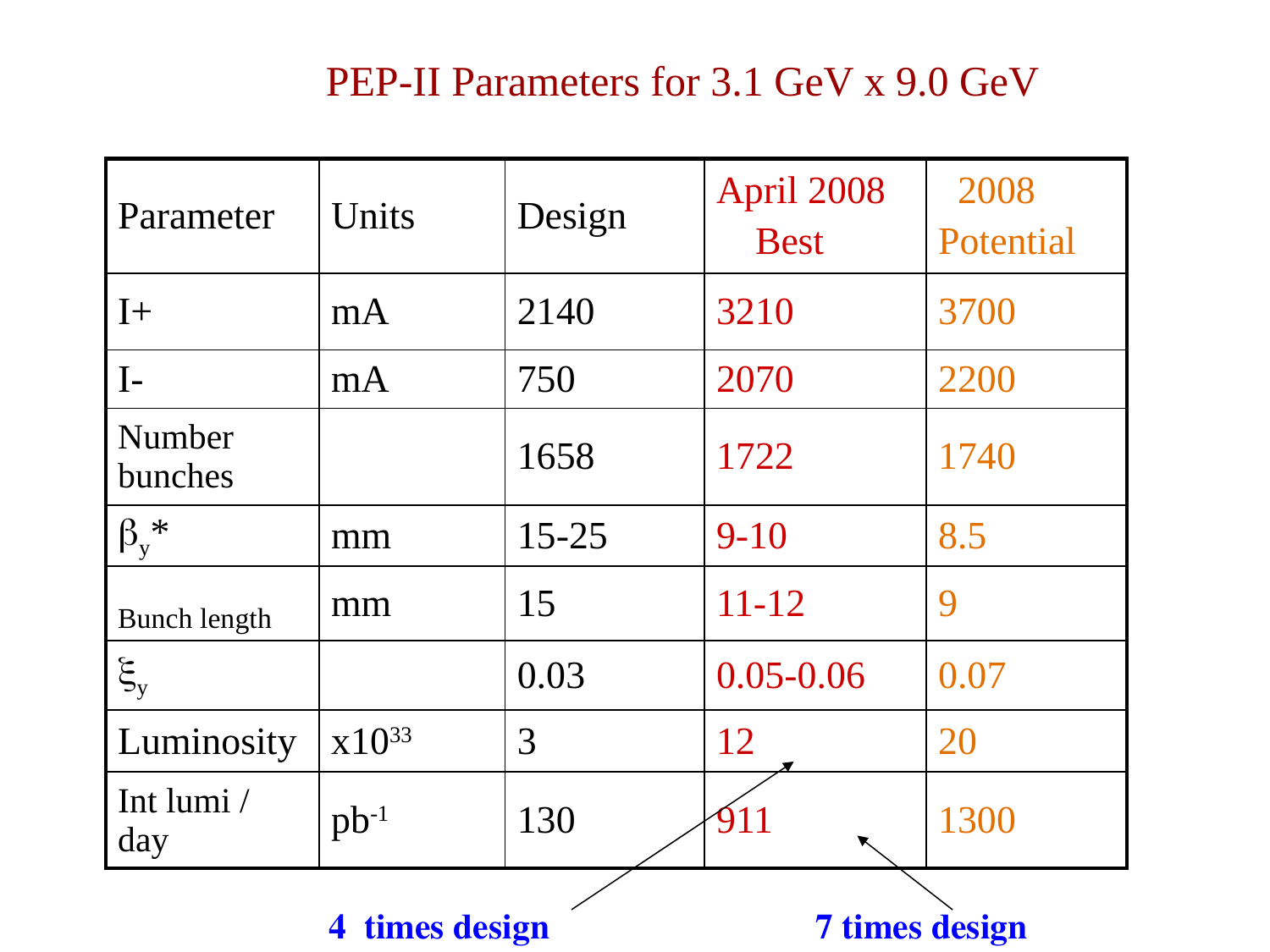

PEP-II Parameters for 3.1 GeV x 9.0 GeV
| Parameter | Units | Design | April 2008 Best | 2008 Potential |
| --- | --- | --- | --- | --- |
| I+ | mA | 2140 | 3210 | 3700 |
| I- | mA | 750 | 2070 | 2200 |
| Number bunches |  | 1658 | 1722 | 1740 |
| βy\* | mm | 15-25 | 9-10 | 8.5 |
| Bunch length | mm | 15 | 11-12 | 9 |
| ξy |  | 0.03 | 0.05-0.06 | 0.07 |
| Luminosity | x1033 | 3 | 12 | 20 |
| Int lumi / day | pb-1 | 130 | 911 | 1300 |

4  times design
7 times design